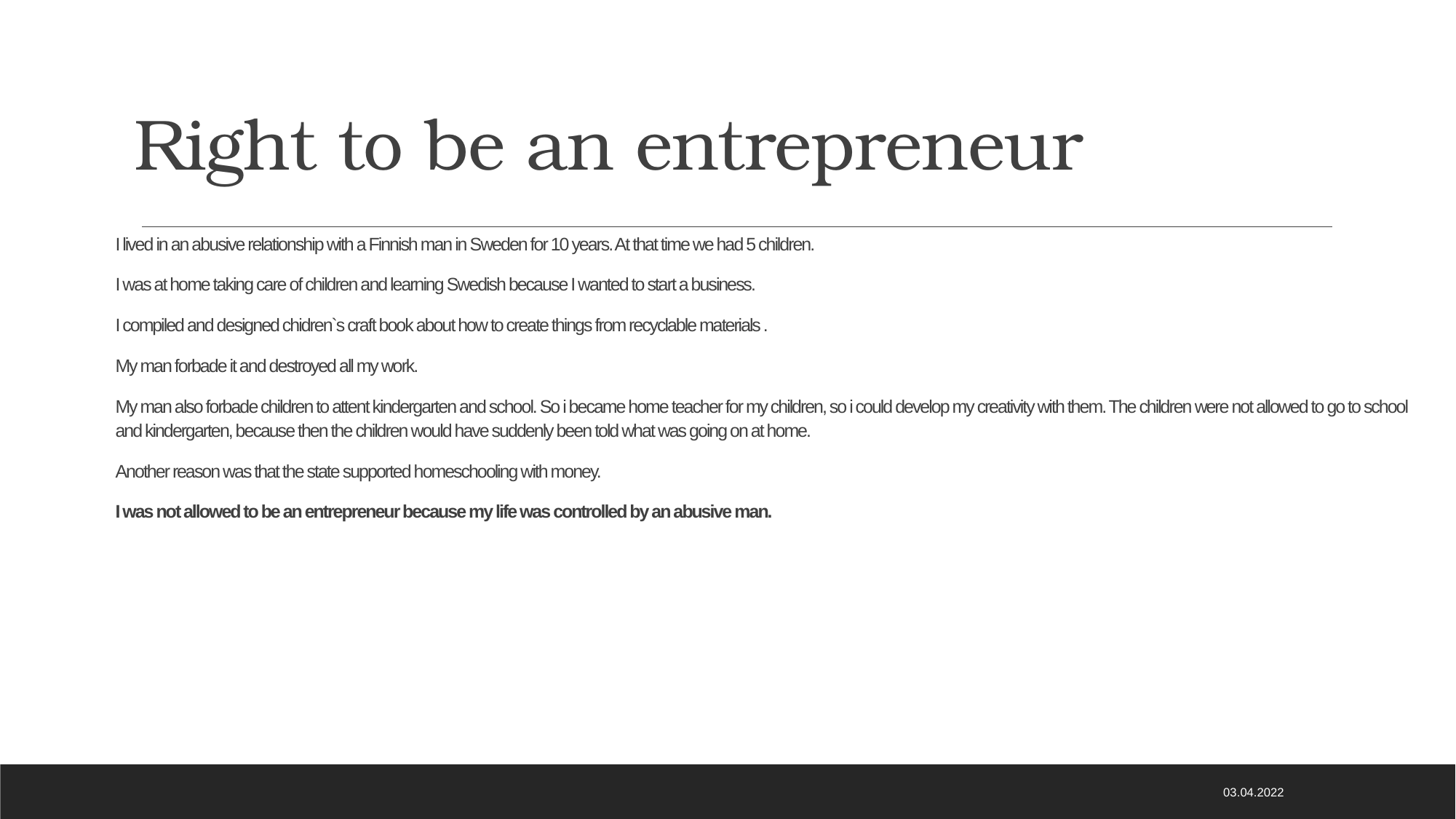

Right to be an entrepreneur
I lived in an abusive relationship with a Finnish man in Sweden for 10 years. At that time we had 5 children.
I was at home taking care of children and learning Swedish because I wanted to start a business.
I compiled and designed chidren`s craft book about how to create things from recyclable materials .
My man forbade it and destroyed all my work.
My man also forbade children to attent kindergarten and school. So i became home teacher for my children, so i could develop my creativity with them. The children were not allowed to go to school and kindergarten, because then the children would have suddenly been told what was going on at home.
Another reason was that the state supported homeschooling with money.
I was not allowed to be an entrepreneur because my life was controlled by an abusive man.
03.04.2022